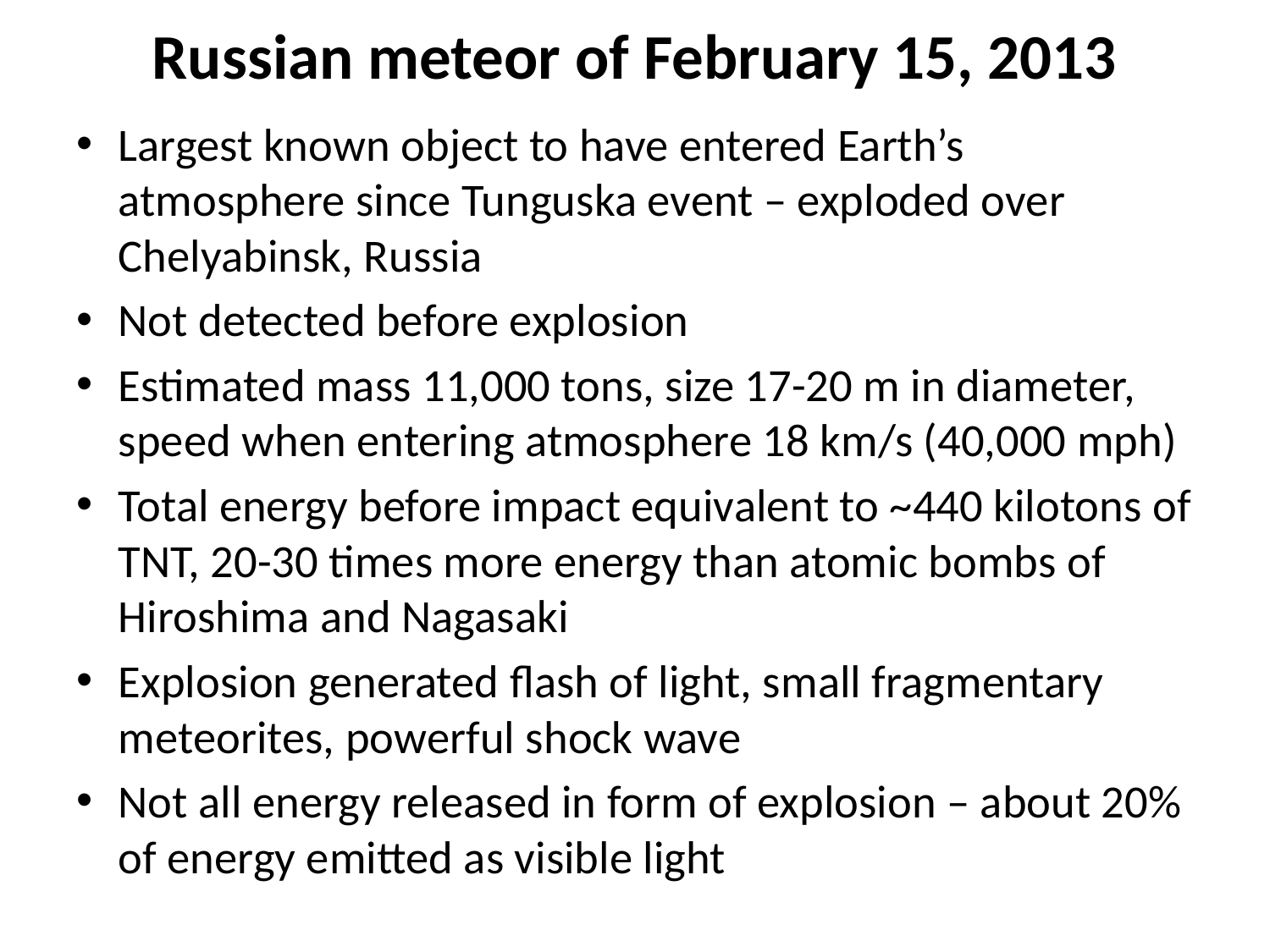

# Russian meteor of February 15, 2013
Largest known object to have entered Earth’s atmosphere since Tunguska event – exploded over Chelyabinsk, Russia
Not detected before explosion
Estimated mass 11,000 tons, size 17-20 m in diameter, speed when entering atmosphere 18 km/s (40,000 mph)
Total energy before impact equivalent to ~440 kilotons of TNT, 20-30 times more energy than atomic bombs of Hiroshima and Nagasaki
Explosion generated flash of light, small fragmentary meteorites, powerful shock wave
Not all energy released in form of explosion – about 20% of energy emitted as visible light